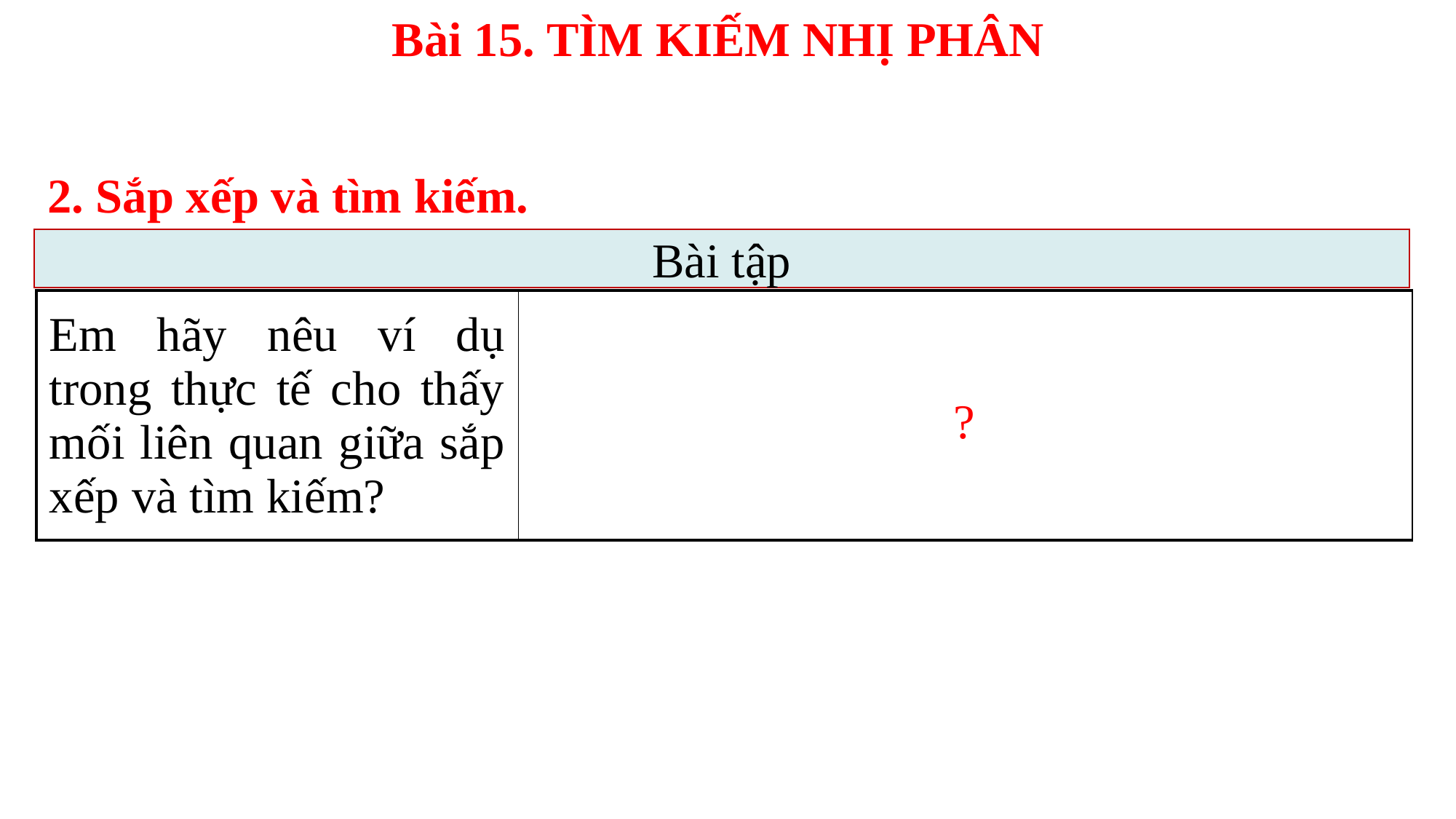

2. Sắp xếp và tìm kiếm.
Bài tập
| Em hãy nêu ví dụ trong thực tế cho thấy mối liên quan giữa sắp xếp và tìm kiếm? | Ví dụ trong thực tế cho thấy mối liên quan giữa sắp xếp và tìm kiếm là tra từ điển Tiếng Anh. |
| --- | --- |
?